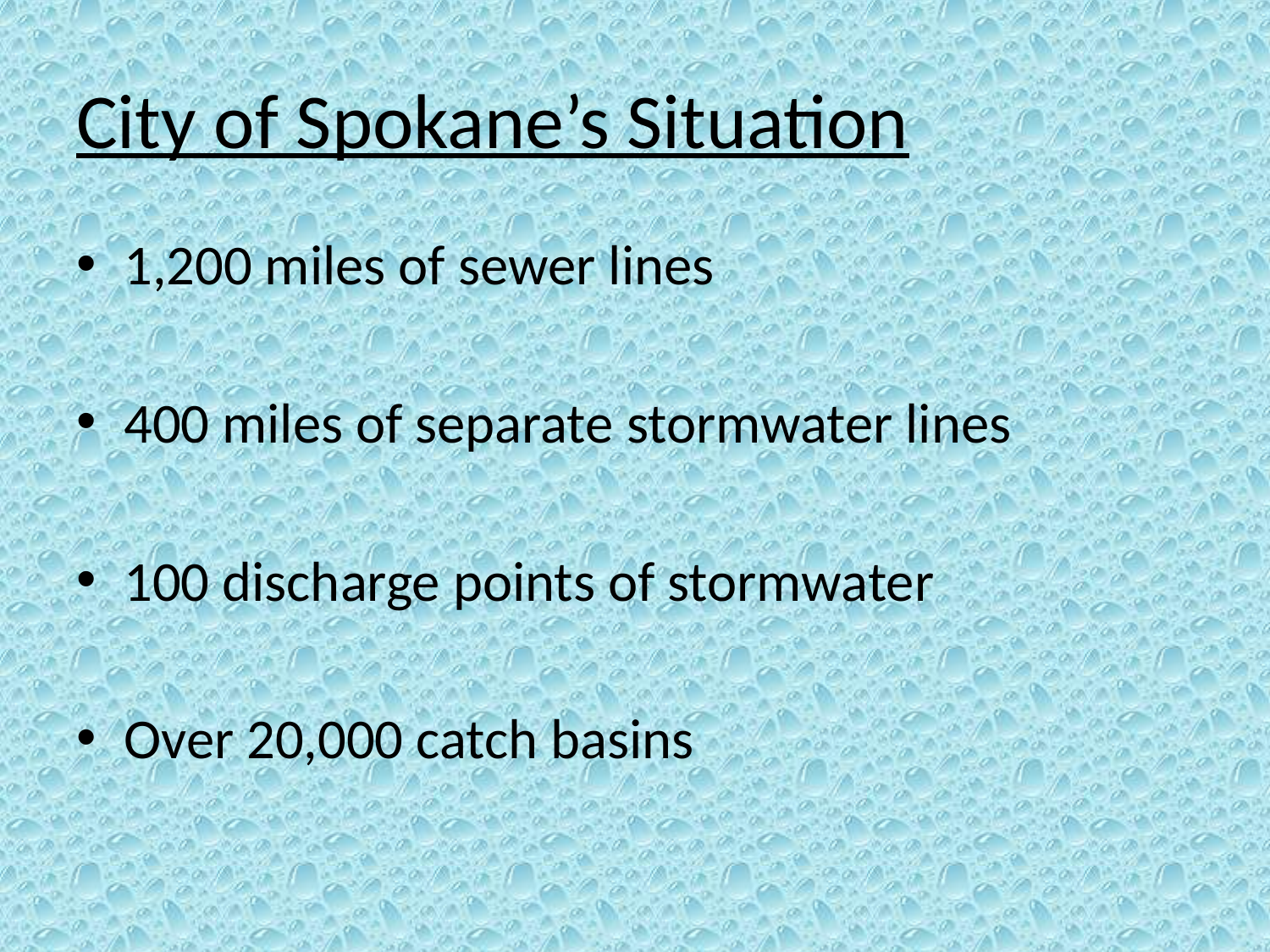

# City of Spokane’s Situation
1,200 miles of sewer lines

400 miles of separate stormwater lines

100 discharge points of stormwater

Over 20,000 catch basins